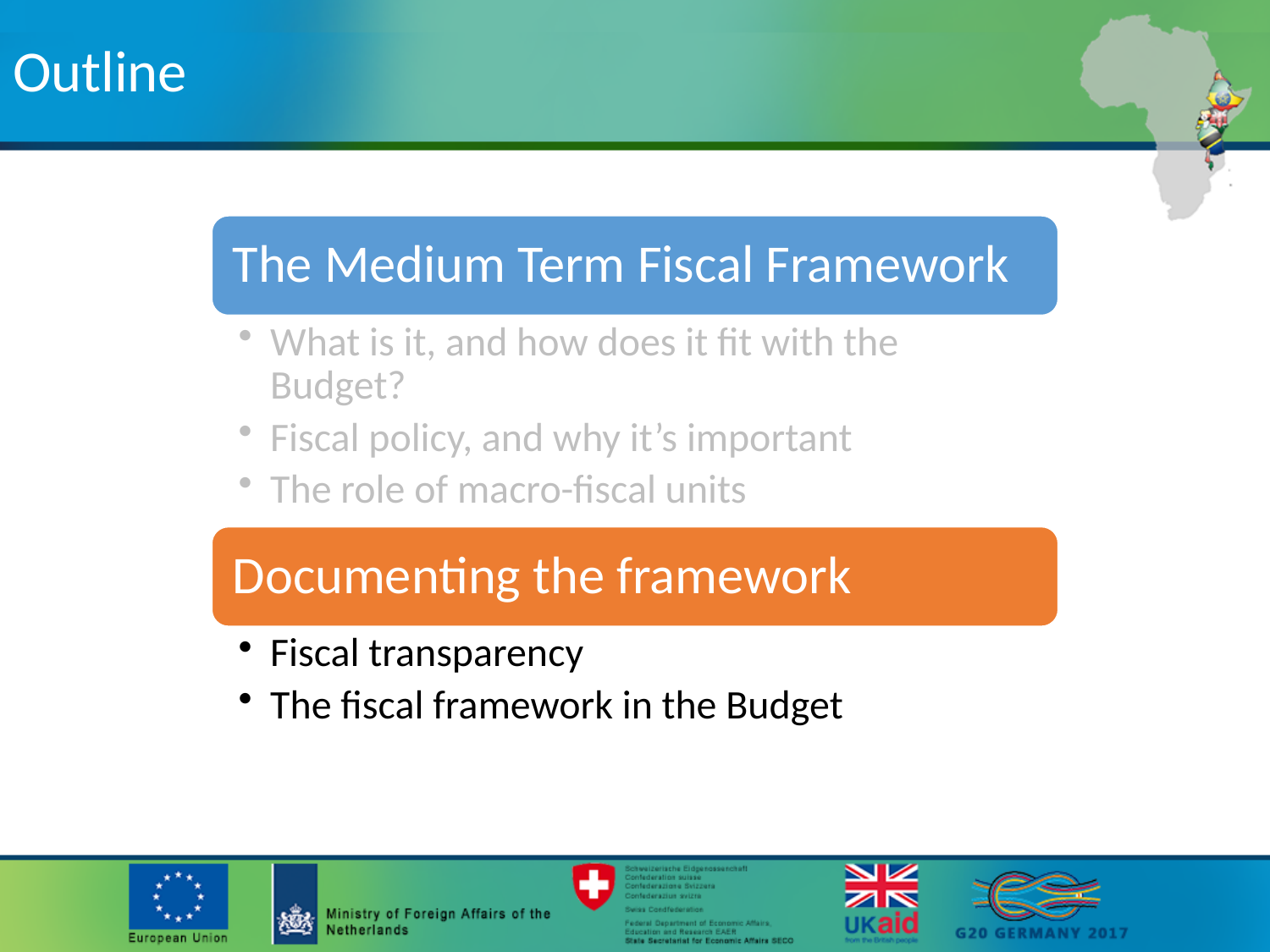

Outline
The Medium Term Fiscal Framework
What is it, and how does it fit with the Budget?
Fiscal policy, and why it’s important
The role of macro-fiscal units
Documenting the framework
Fiscal transparency
The fiscal framework in the Budget